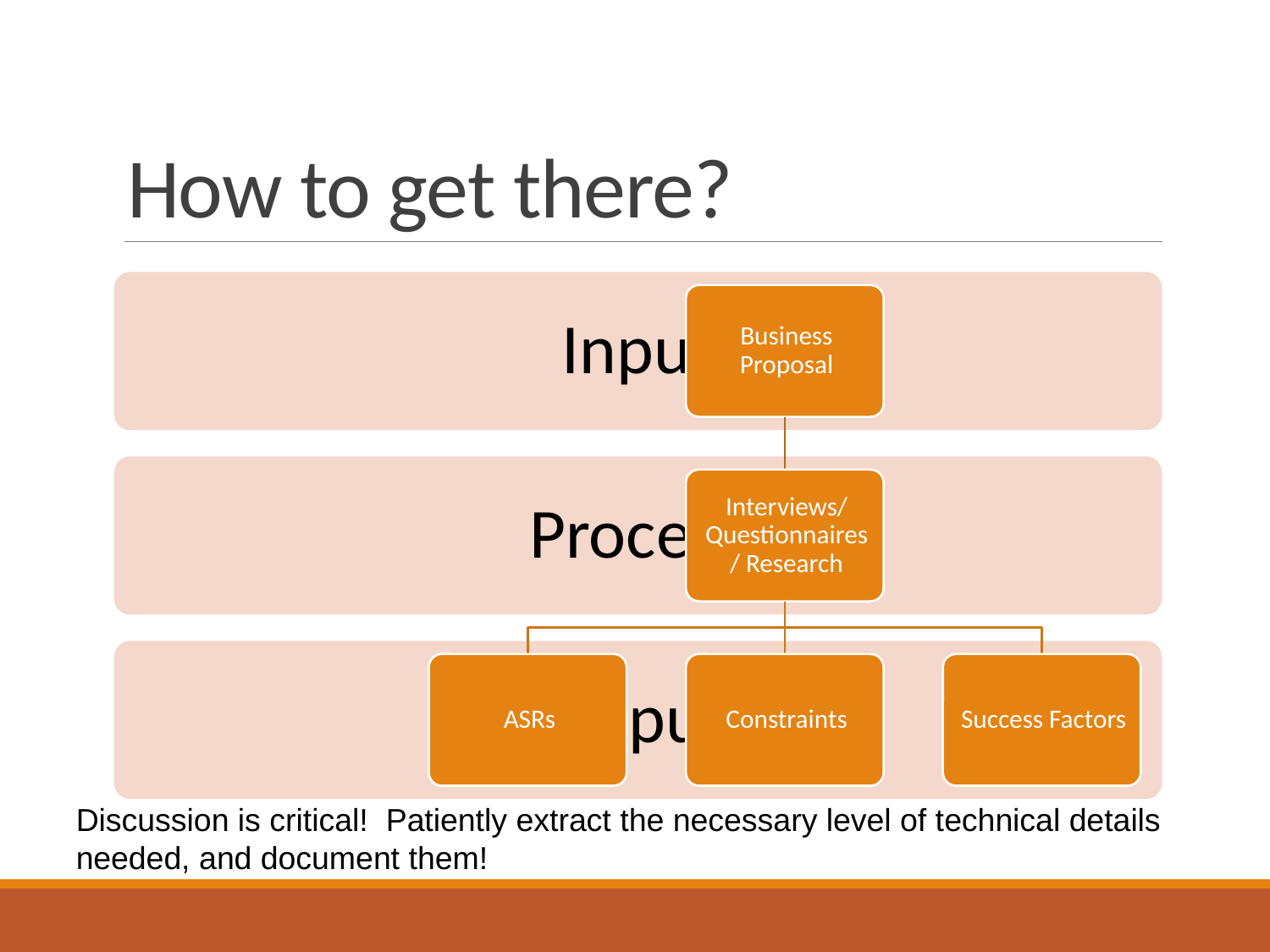

# How to get there?
Outputs
Process
Input
Business Proposal
Interviews/ Questionnaires/ Research
ASRs
Constraints
Success Factors
Discussion is critical!  Patiently extract the necessary level of technical details needed, and document them!